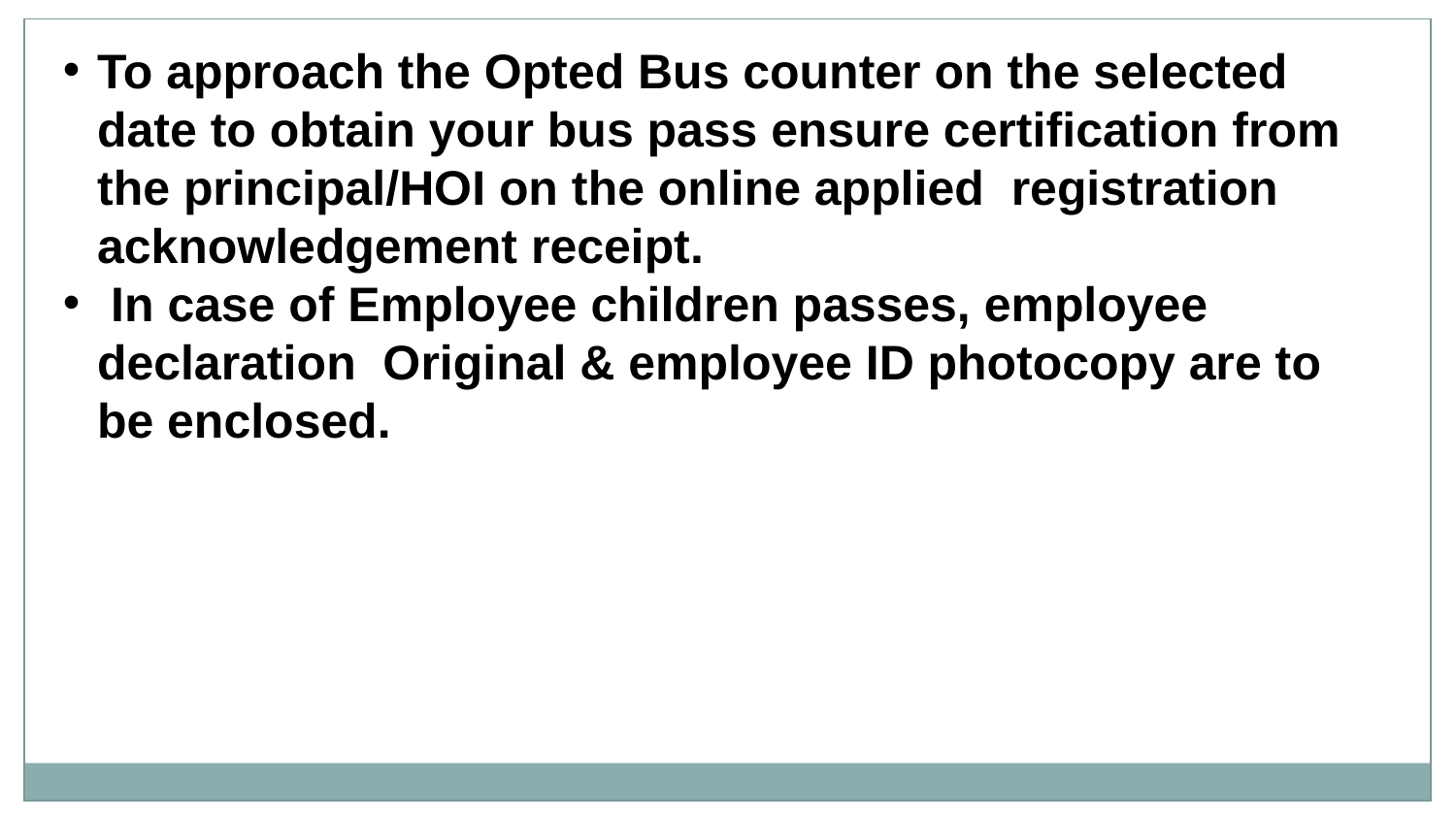

To approach the Opted Bus counter on the selected date to obtain your bus pass ensure certification from the principal/HOI on the online applied  registration acknowledgement receipt.
 In case of Employee children passes, employee declaration  Original & employee ID photocopy are to be enclosed.